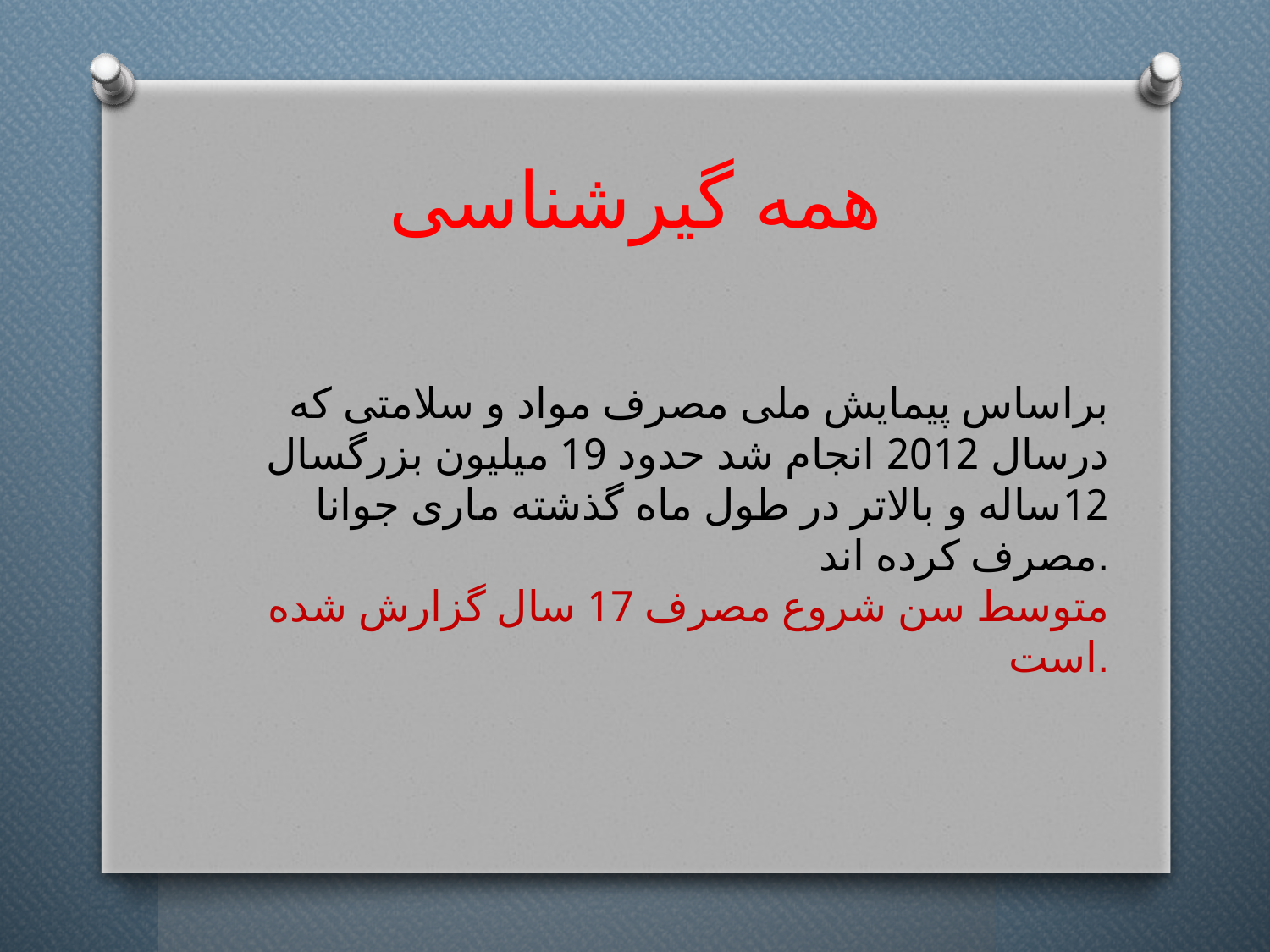

# همه گیرشناسی
براساس پیمایش ملی مصرف مواد و سلامتی که درسال 2012 انجام شد حدود 19 میلیون بزرگسال 12ساله و بالاتر در طول ماه گذشته ماری جوانا مصرف کرده اند.
متوسط سن شروع مصرف 17 سال گزارش شده است.